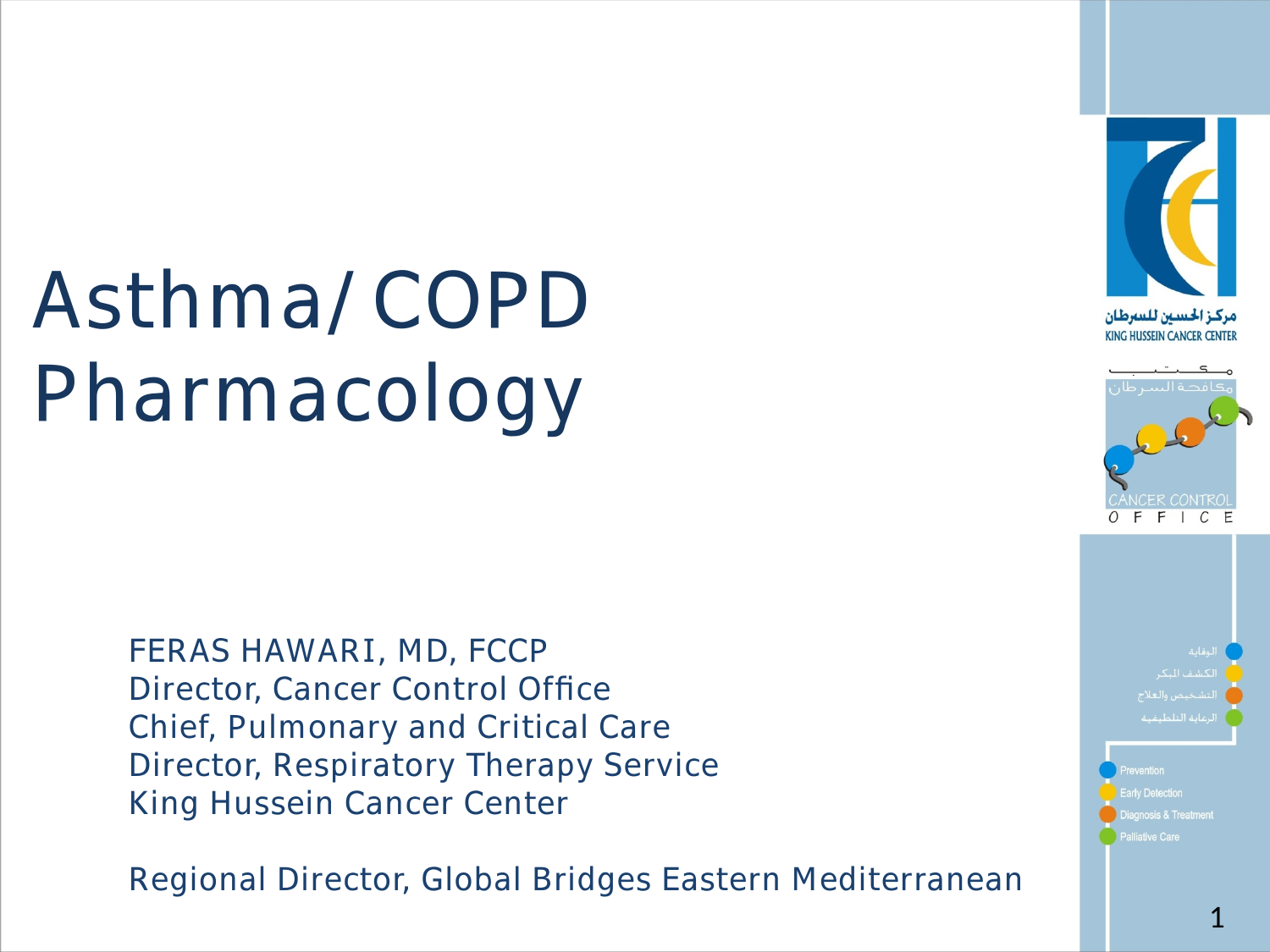

Asthma/COPD Pharmacology
# Feras Hawari, MD, FCCP Director, Cancer Control Office Chief, Pulmonary and Critical Care Director, Respiratory Therapy Service King Hussein Cancer Center Regional Director, Global Bridges Eastern Mediterranean